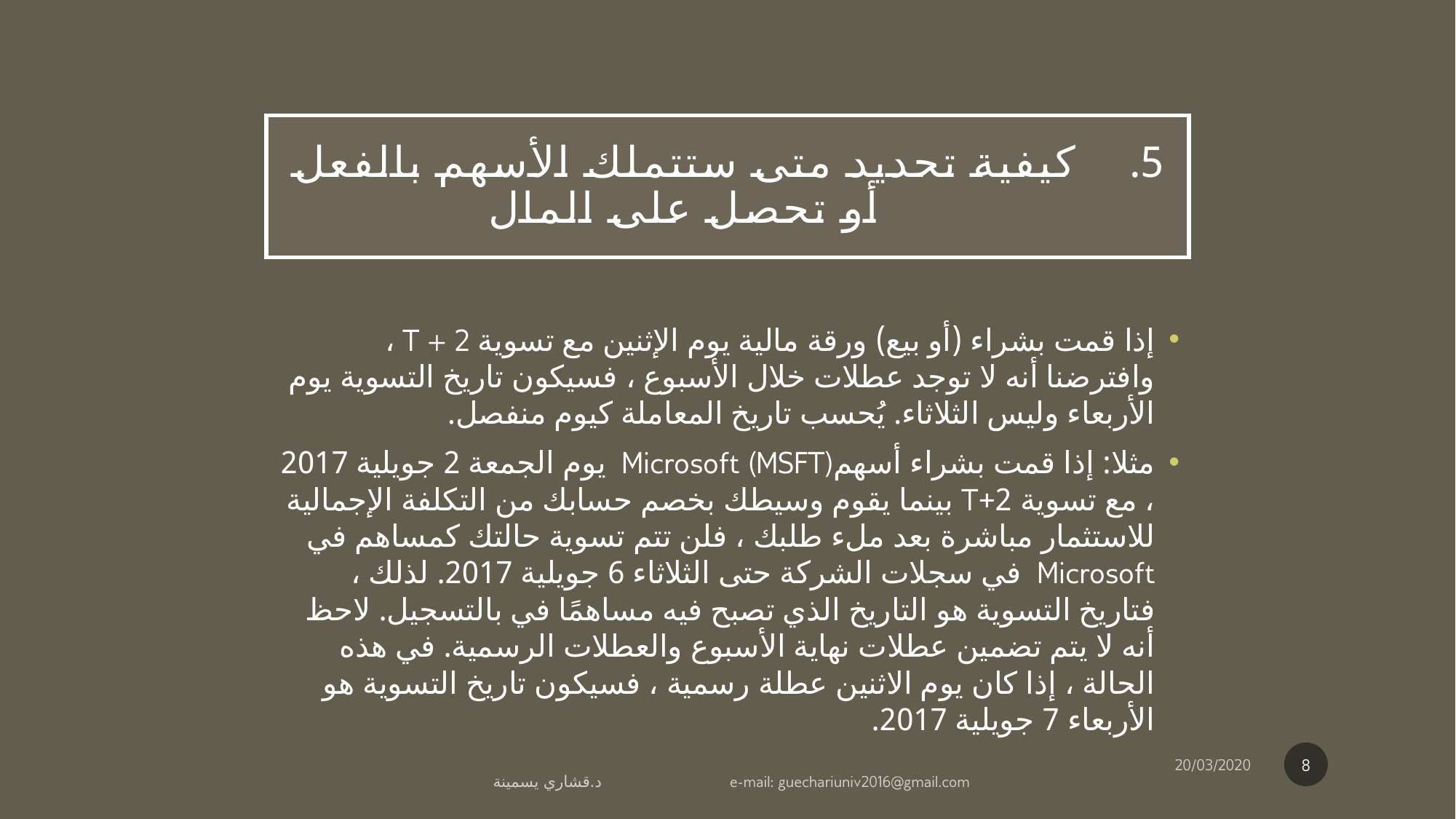

# كيفية تحديد متى ستتملك الأسهم بالفعل أو تحصل على المال
إذا قمت بشراء (أو بيع) ورقة مالية يوم الإثنين مع تسوية T + 2 ، وافترضنا أنه لا توجد عطلات خلال الأسبوع ، فسيكون تاريخ التسوية يوم الأربعاء وليس الثلاثاء. يُحسب تاريخ المعاملة كيوم منفصل.
مثلا: إذا قمت بشراء أسهمMicrosoft (MSFT)  يوم الجمعة 2 جويلية 2017 ، مع تسوية 2+T بينما يقوم وسيطك بخصم حسابك من التكلفة الإجمالية للاستثمار مباشرة بعد ملء طلبك ، فلن تتم تسوية حالتك كمساهم في Microsoft  في سجلات الشركة حتى الثلاثاء 6 جويلية 2017. لذلك ، فتاريخ التسوية هو التاريخ الذي تصبح فيه مساهمًا في بالتسجيل. لاحظ أنه لا يتم تضمين عطلات نهاية الأسبوع والعطلات الرسمية. في هذه الحالة ، إذا كان يوم الاثنين عطلة رسمية ، فسيكون تاريخ التسوية هو الأربعاء 7 جويلية 2017.
8
20/03/2020
د.قشاري يسمينة                          e-mail: guechariuniv2016@gmail.com